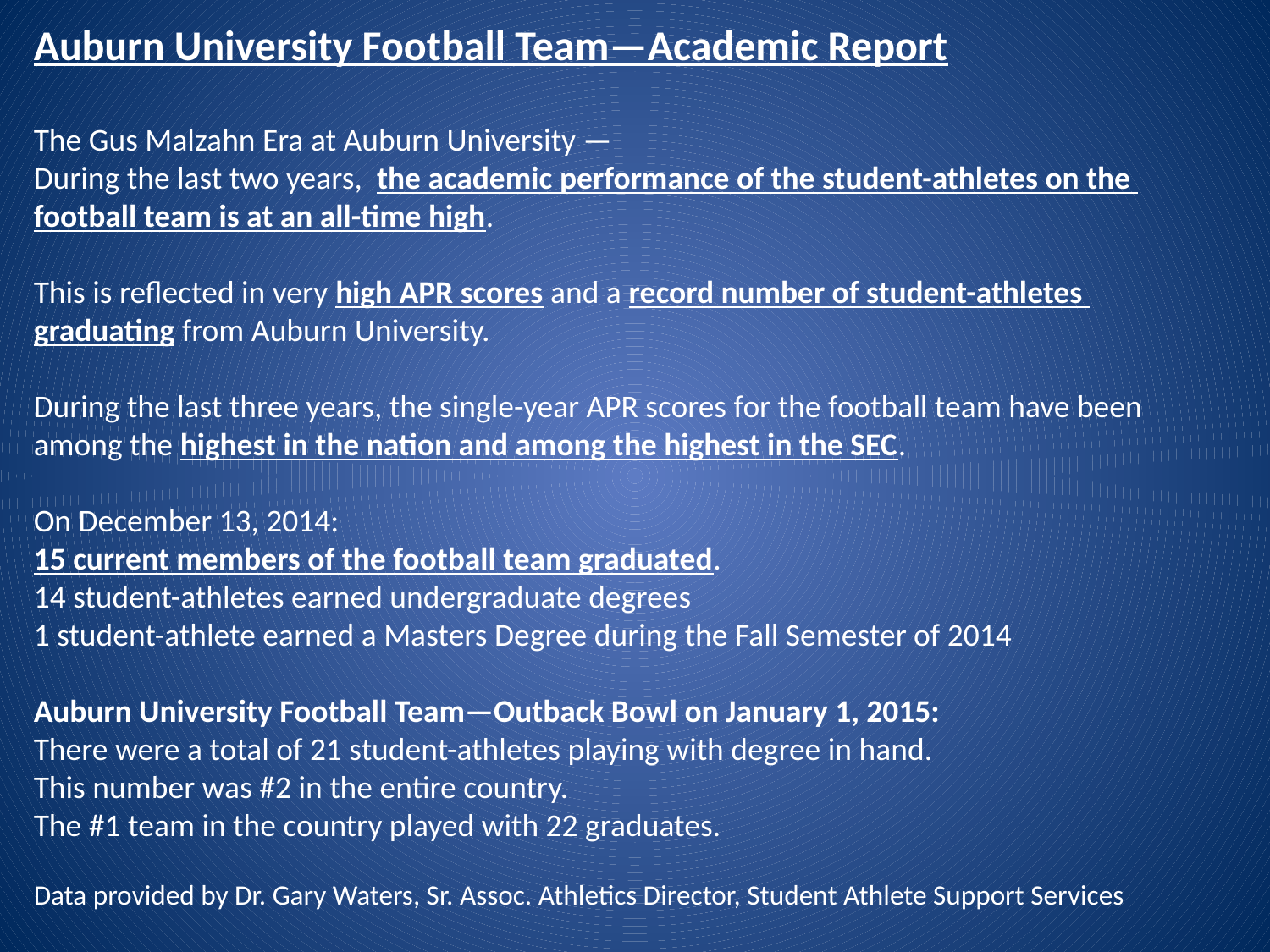

Auburn University Football Team—Academic Report

The Gus Malzahn Era at Auburn University —
During the last two years,  the academic performance of the student-athletes on the
football team is at an all-time high.

This is reflected in very high APR scores and a record number of student-athletes
graduating from Auburn University.

During the last three years, the single-year APR scores for the football team have been among the highest in the nation and among the highest in the SEC.

On December 13, 2014:
15 current members of the football team graduated.
14 student-athletes earned undergraduate degrees
1 student-athlete earned a Masters Degree during the Fall Semester of 2014

Auburn University Football Team—Outback Bowl on January 1, 2015:
There were a total of 21 student-athletes playing with degree in hand.
This number was #2 in the entire country.
The #1 team in the country played with 22 graduates.

Data provided by Dr. Gary Waters, Sr. Assoc. Athletics Director, Student Athlete Support Services